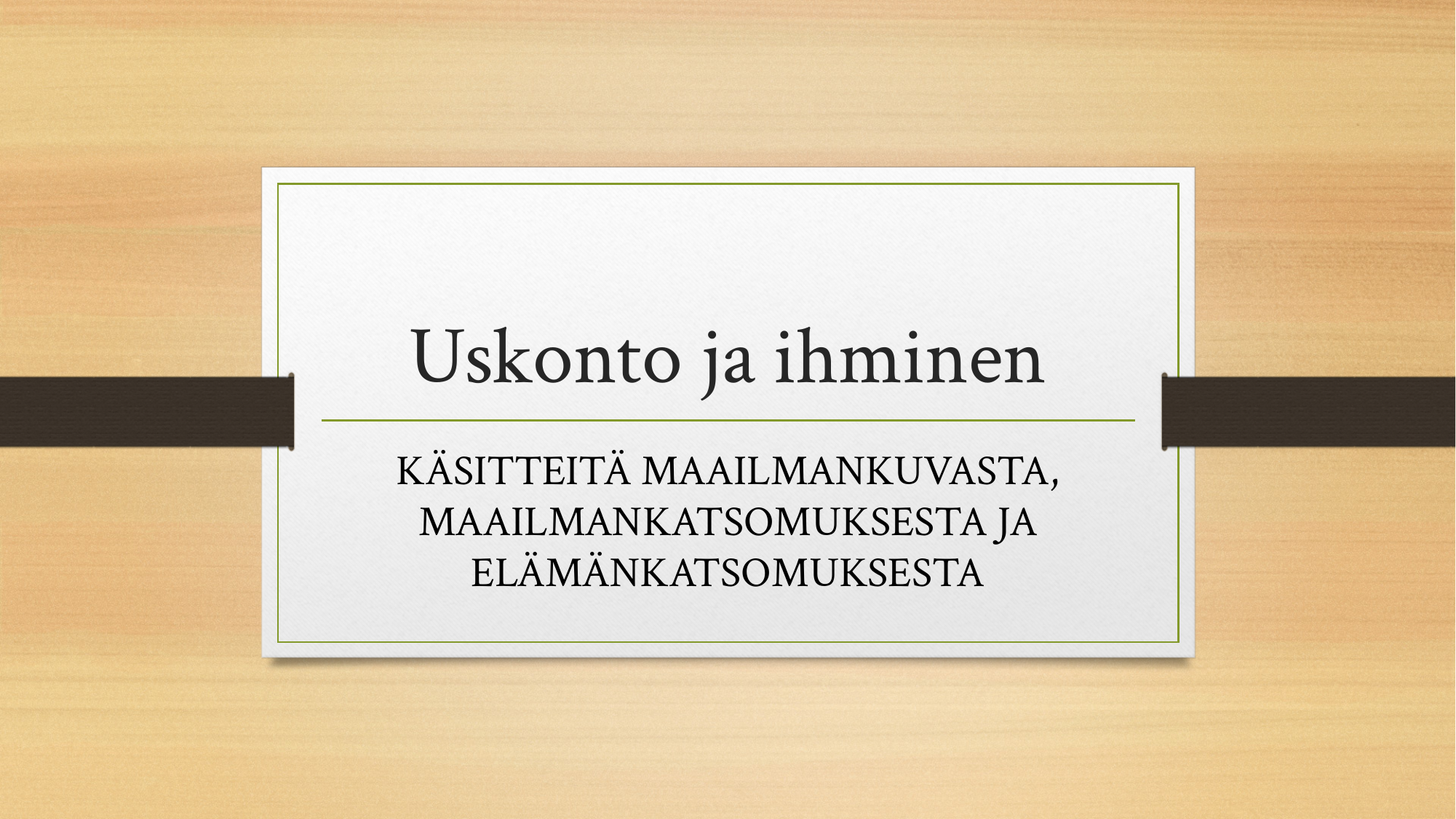

# Uskonto ja ihminen
KÄSITTEITÄ MAAILMANKUVASTA, MAAILMANKATSOMUKSESTA JA ELÄMÄNKATSOMUKSESTA